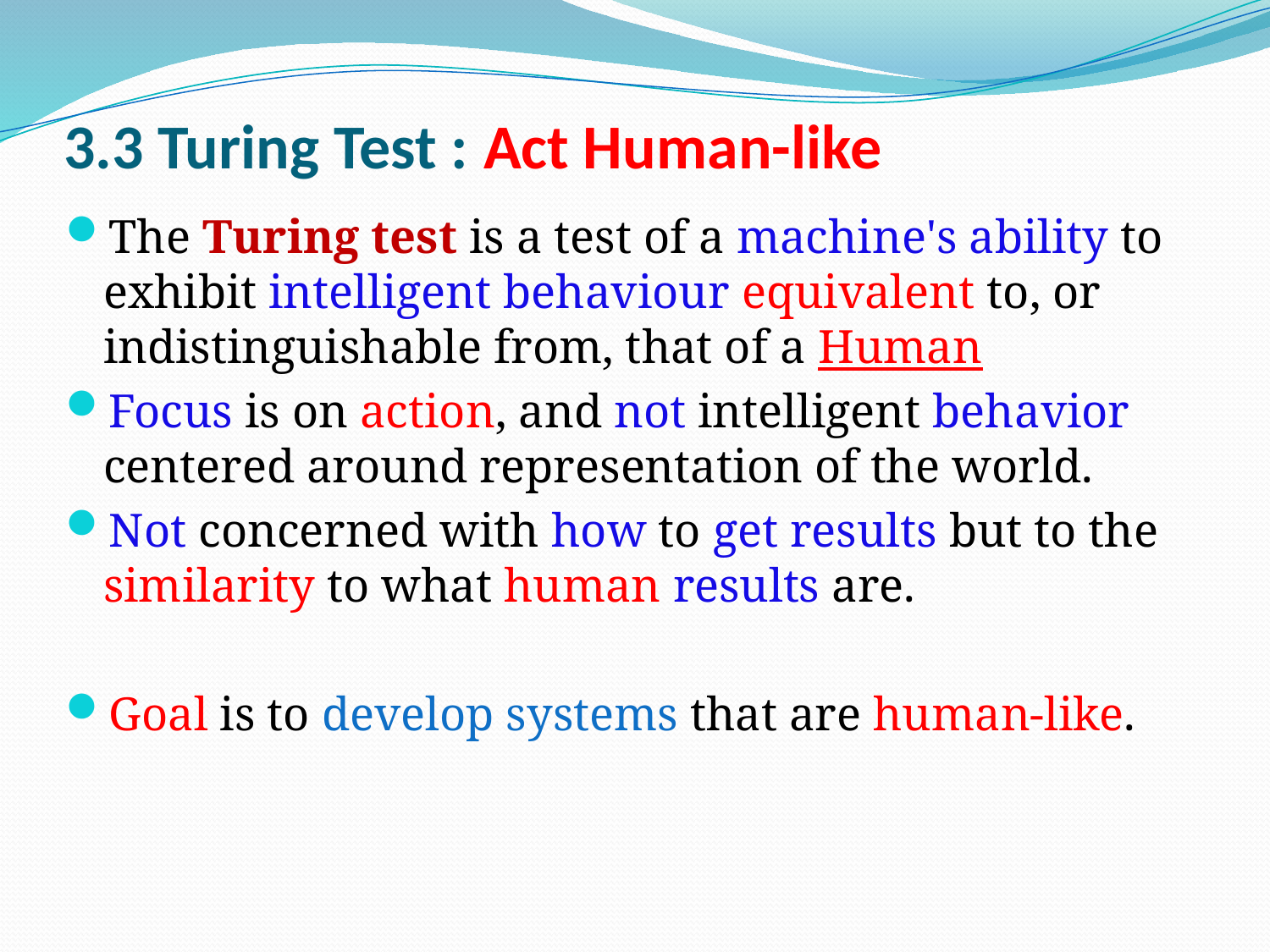

# 3.3 Turing Test : Act Human-like
The Turing test is a test of a machine's ability to exhibit intelligent behaviour equivalent to, or indistinguishable from, that of a Human
Focus is on action, and not intelligent behavior centered around representation of the world.
Not concerned with how to get results but to the similarity to what human results are.

Goal is to develop systems that are human-like.